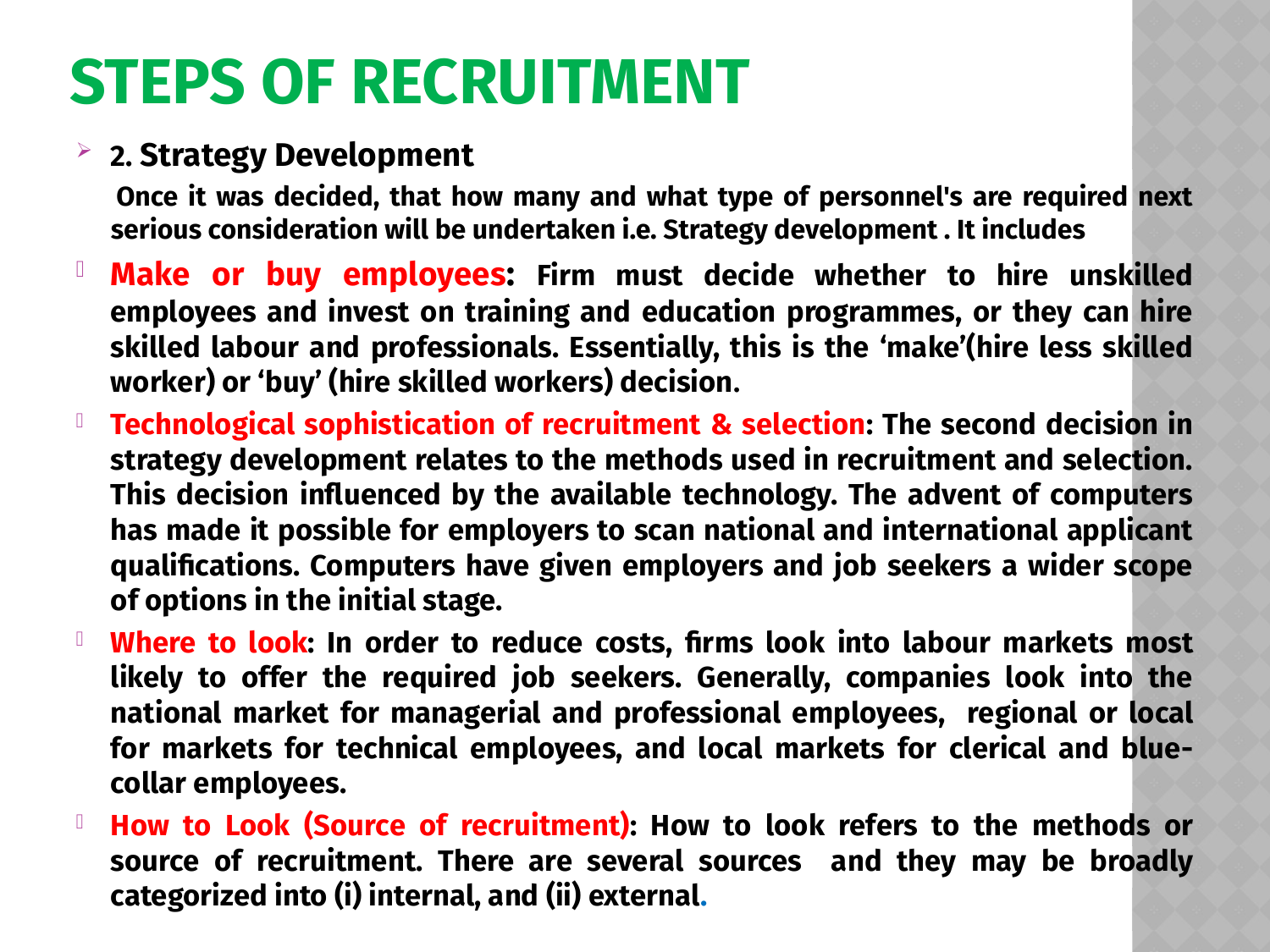

# Steps of Recruitment
2. Strategy Development
    Once it was decided, that how many and what type of personnel's are required next serious consideration will be undertaken i.e. Strategy development . It includes
Make or buy employees: Firm must decide whether to hire unskilled employees and invest on training and education programmes, or they can hire skilled labour and professionals. Essentially, this is the ‘make’(hire less skilled worker) or ‘buy’ (hire skilled workers) decision.
Technological sophistication of recruitment & selection: The second decision in strategy development relates to the methods used in recruitment and selection. This decision influenced by the available technology. The advent of computers has made it possible for employers to scan national and international applicant qualifications. Computers have given employers and job seekers a wider scope of options in the initial stage.
Where to look: In order to reduce costs, firms look into labour markets most likely to offer the required job seekers. Generally, companies look into the national market for managerial and professional employees,  regional or local for markets for technical employees, and local markets for clerical and blue-collar employees.
How to Look (Source of recruitment): How to look refers to the methods or source of recruitment. There are several sources  and they may be broadly categorized into (i) internal, and (ii) external.